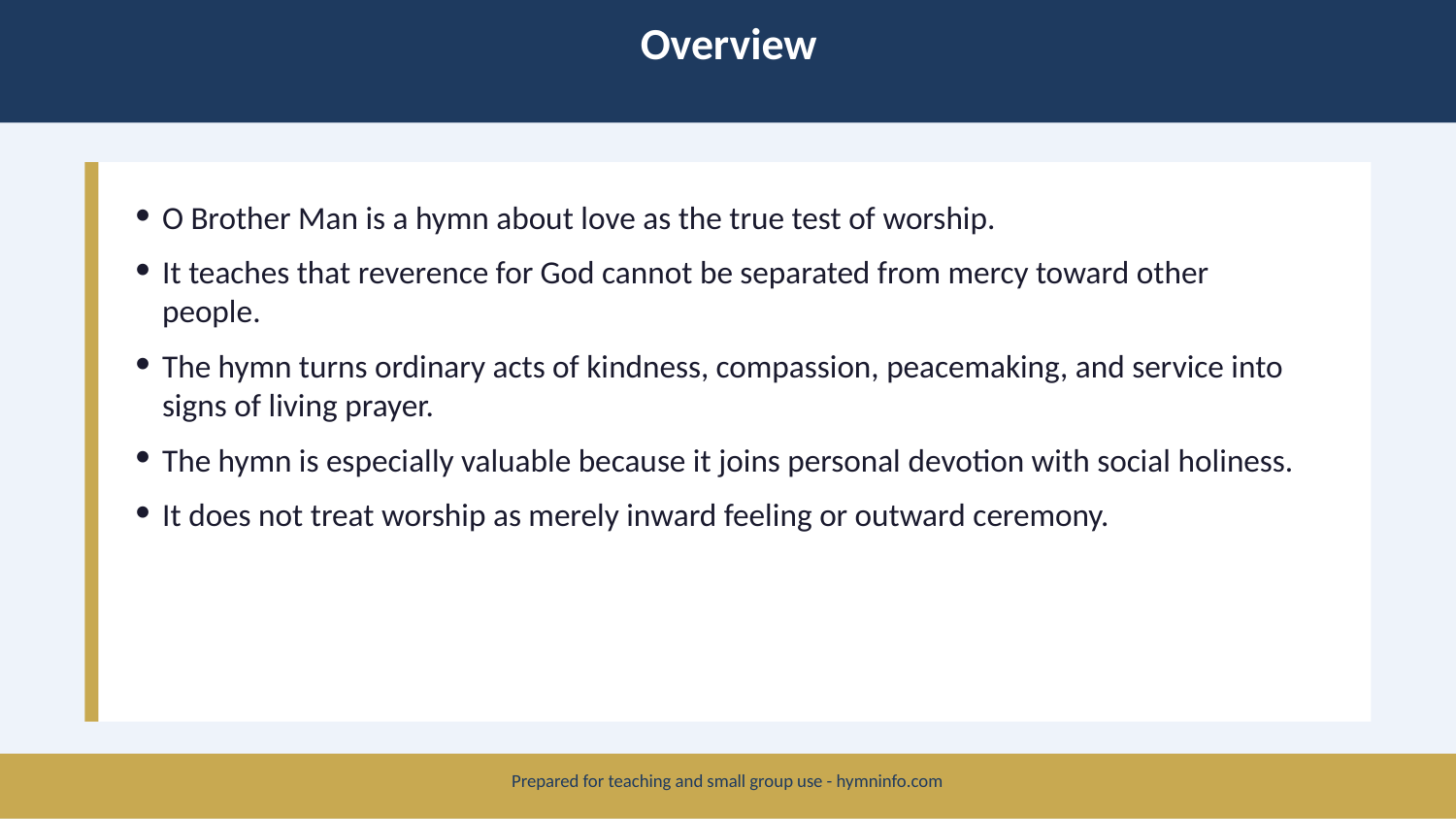

Overview

O Brother Man is a hymn about love as the true test of worship.
It teaches that reverence for God cannot be separated from mercy toward other people.
The hymn turns ordinary acts of kindness, compassion, peacemaking, and service into signs of living prayer.
The hymn is especially valuable because it joins personal devotion with social holiness.
It does not treat worship as merely inward feeling or outward ceremony.

Prepared for teaching and small group use - hymninfo.com